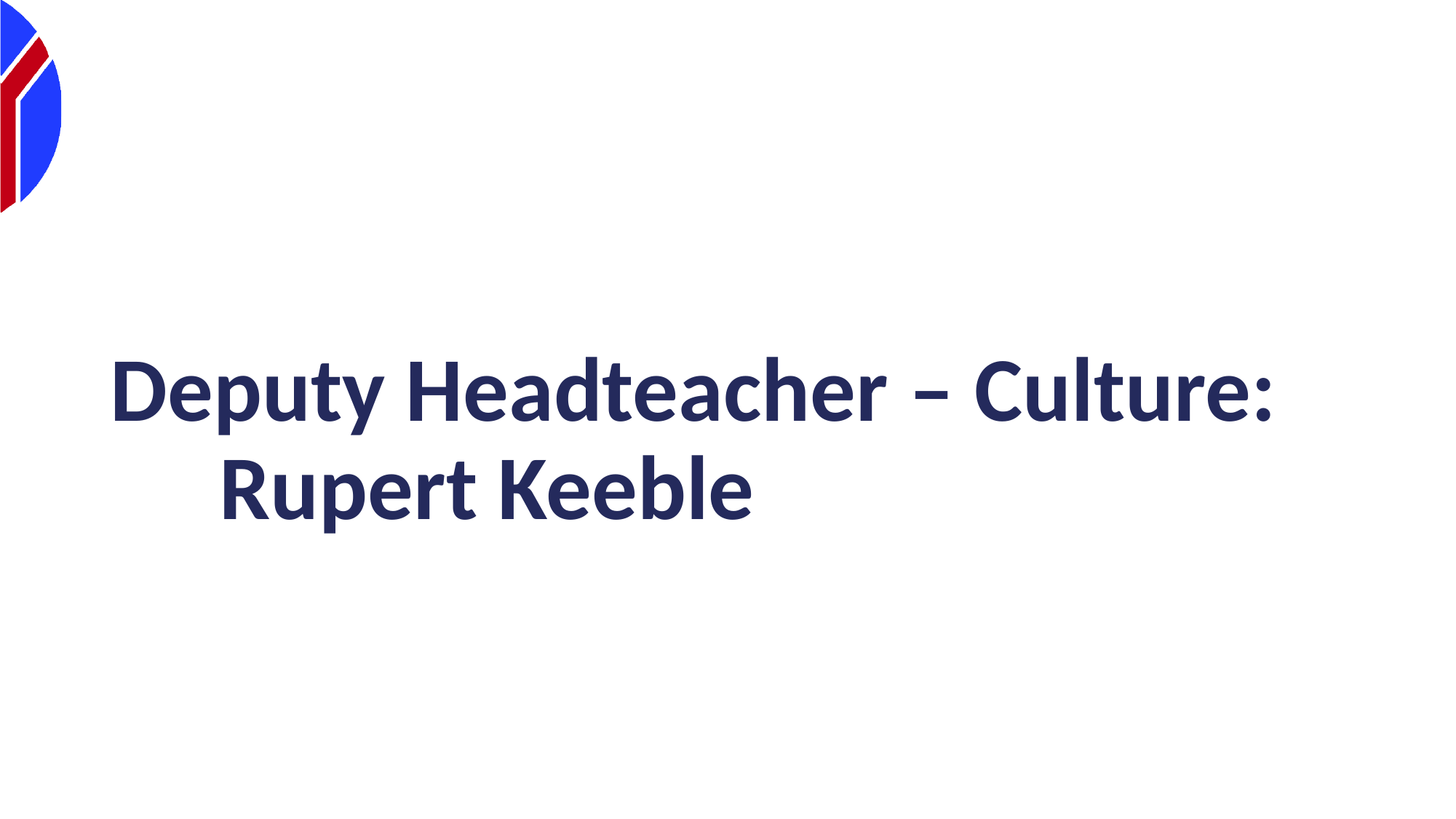

# Deputy Headteacher – Culture: Rupert Keeble